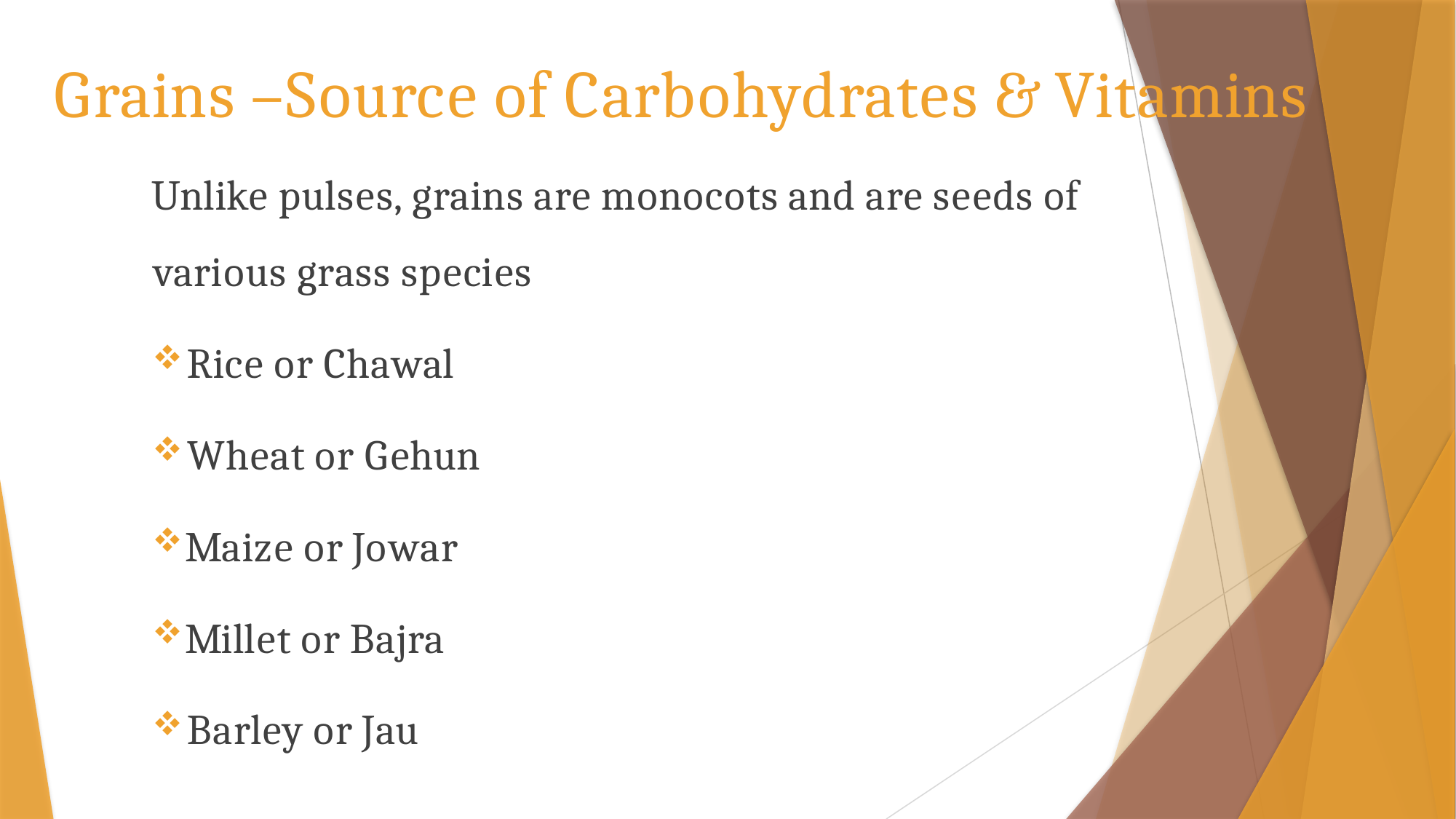

# Grains –Source of Carbohydrates & Vitamins
Unlike pulses, grains are monocots and are seeds of various grass species
Rice or Chawal
Wheat or Gehun
Maize or Jowar
Millet or Bajra
Barley or Jau